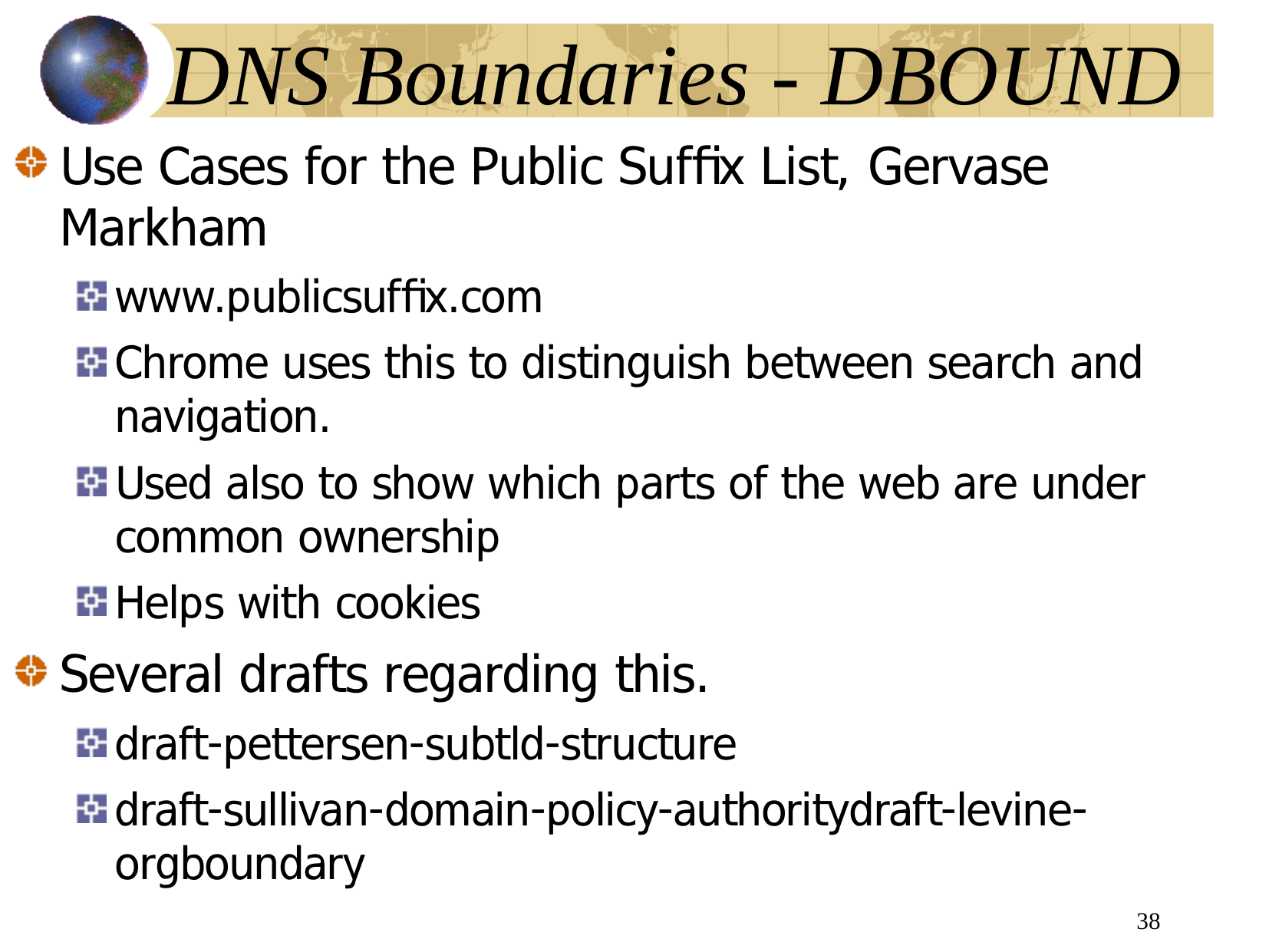

# DNS Boundaries - DBOUND
Use Cases for the Public Suffix List, Gervase Markham
www.publicsuffix.com
Chrome uses this to distinguish between search and navigation.
Used also to show which parts of the web are under common ownership
Helps with cookies
Several drafts regarding this.
draft-pettersen-subtld-structure
draft-sullivan-domain-policy-authoritydraft-levine-orgboundary
38